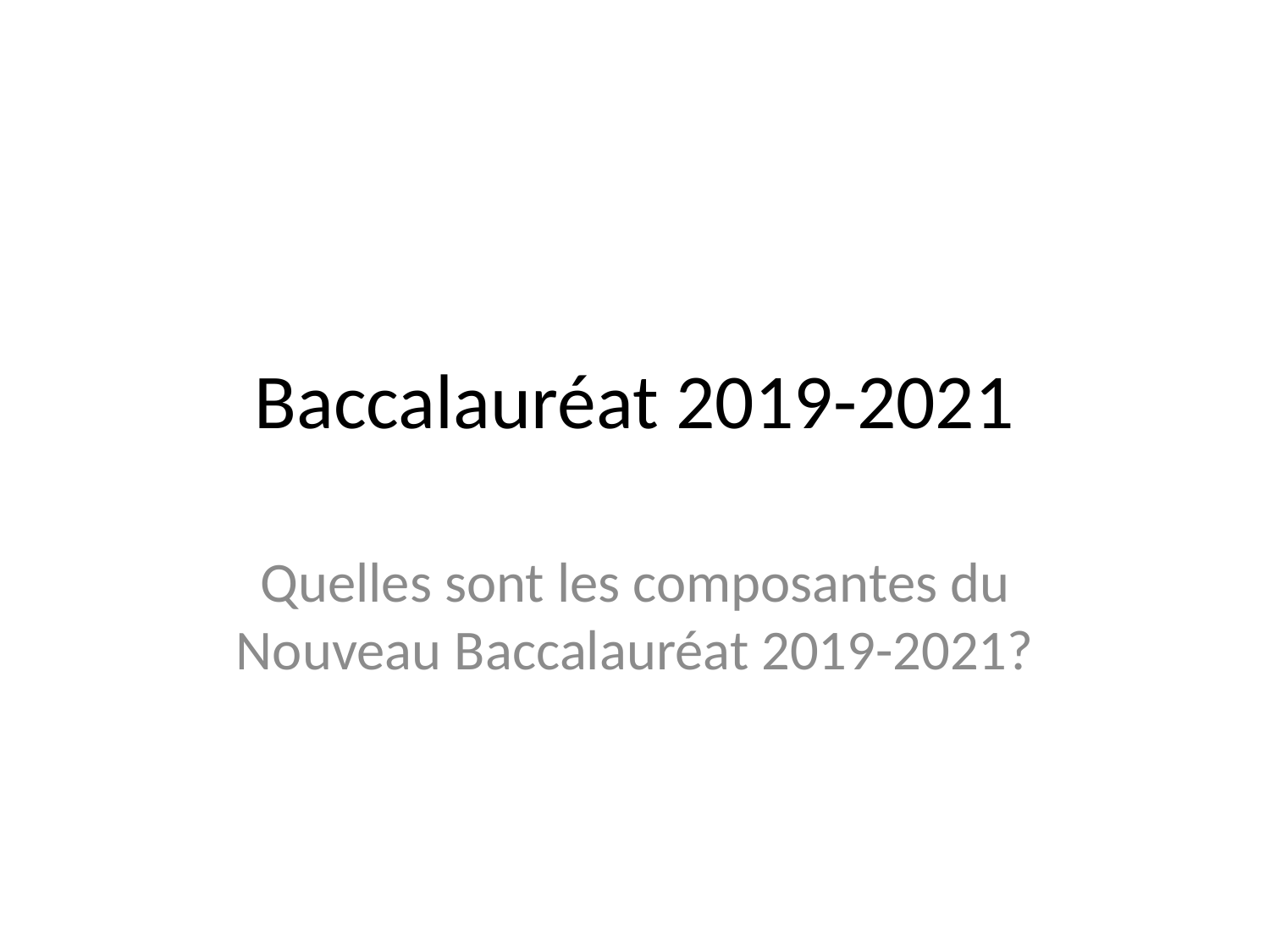

# Baccalauréat 2019-2021
Quelles sont les composantes du Nouveau Baccalauréat 2019-2021?